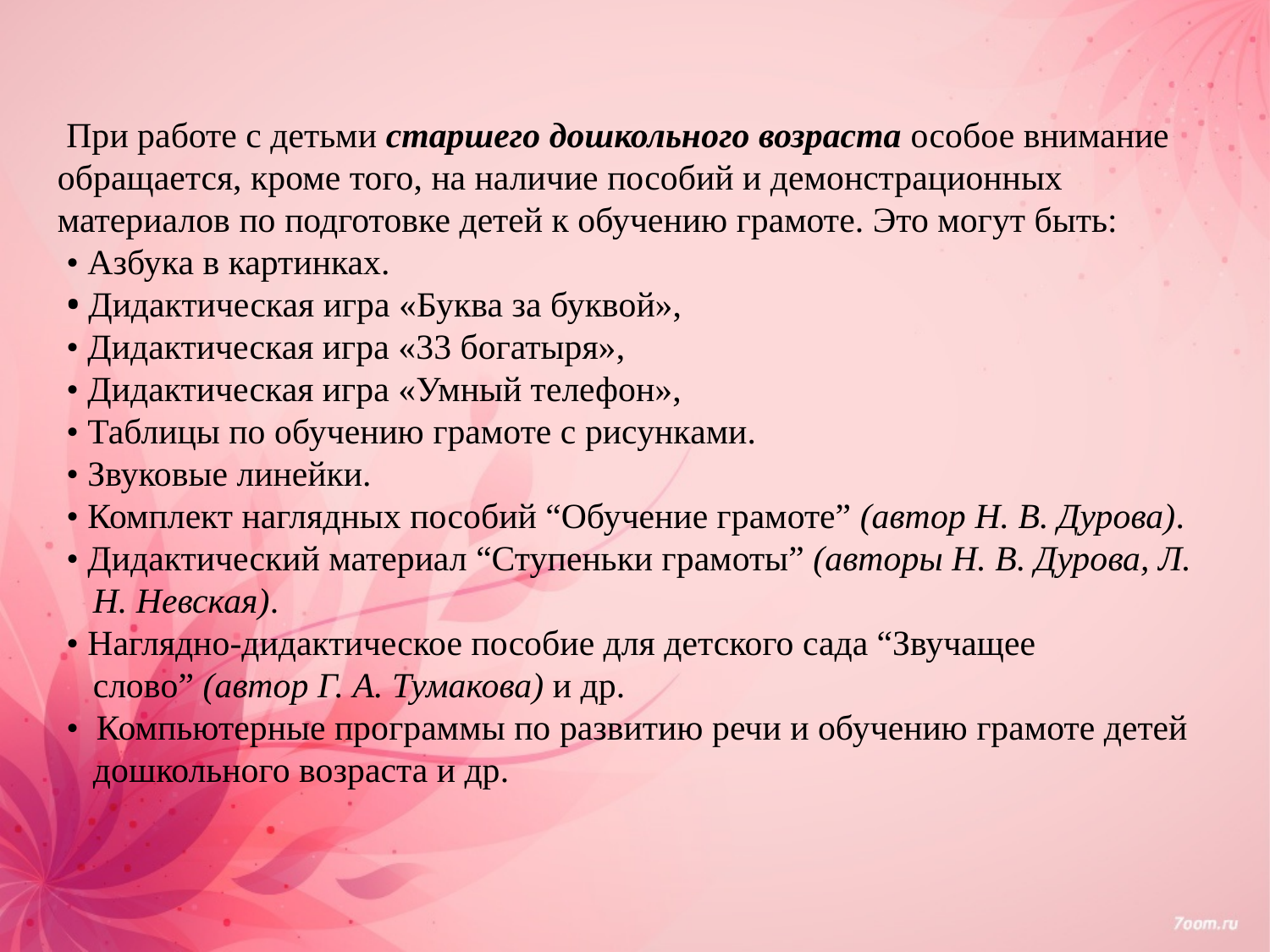

#
 При работе с детьми старшего дошкольного возраста особое внимание обращается, кроме того, на наличие пособий и демонстрационных материалов по подготовке детей к обучению грамоте. Это могут быть:
 • Азбука в картинках.
 • Дидактическая игра «Буква за буквой»,
 • Дидактическая игра «33 богатыря»,
 • Дидактическая игра «Умный телефон»,
 • Таблицы по обучению грамоте с рисунками.
 • Звуковые линейки.
 • Комплект наглядных пособий “Обучение грамоте” (автор Н. В. Дурова).
 • Дидактический материал “Ступеньки грамоты” (авторы Н. В. Дурова, Л.
    Н. Невская).
 • Наглядно-дидактическое пособие для детского сада “Звучащее
    слово” (автор Г. А. Тумакова) и др.
 •  Компьютерные программы по развитию речи и обучению грамоте детей
    дошкольного возраста и др.